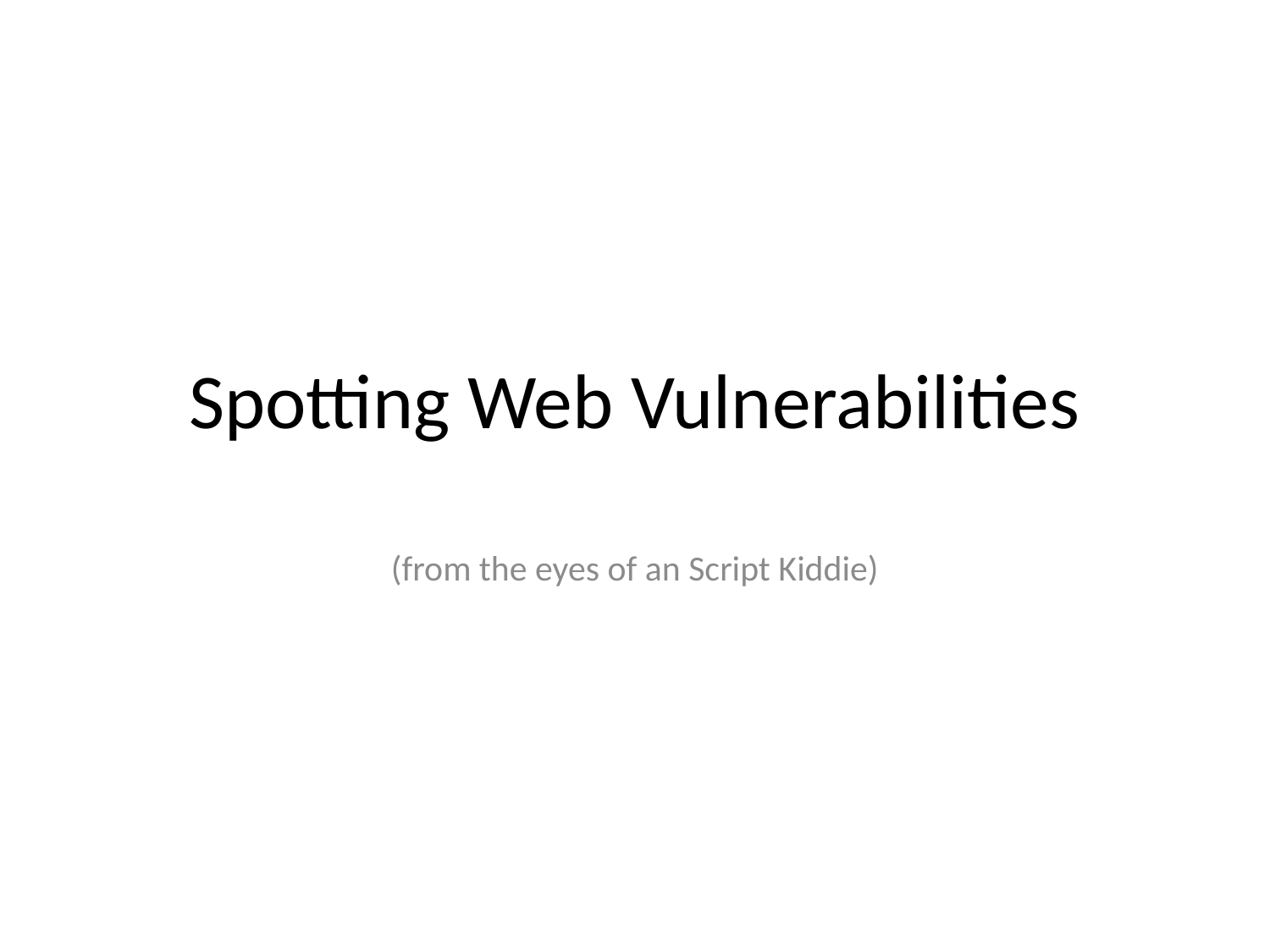

# Spotting Web Vulnerabilities
(from the eyes of an Script Kiddie)